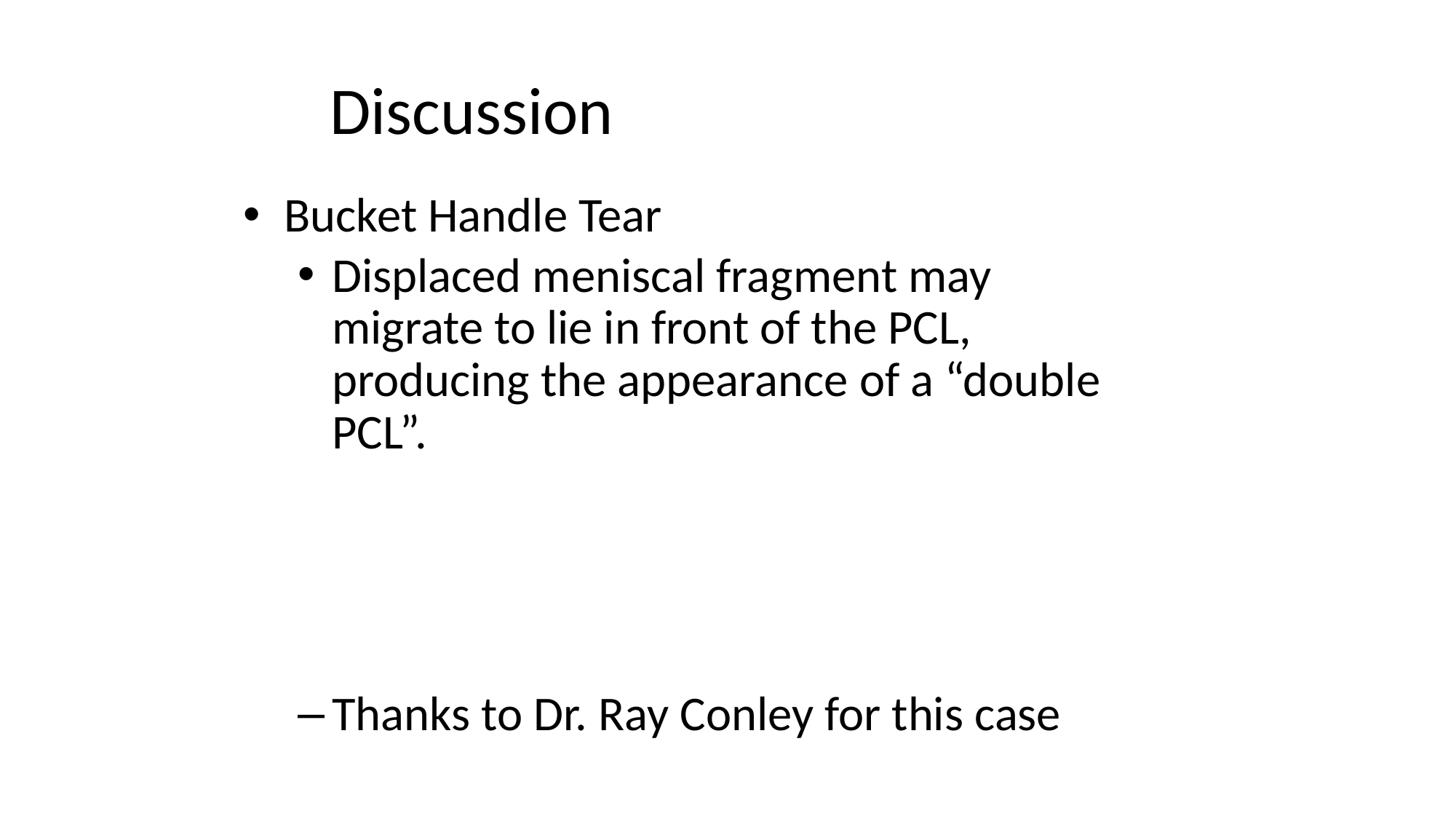

# Discussion
Bucket Handle Tear
Displaced meniscal fragment may migrate to lie in front of the PCL, producing the appearance of a “double PCL”.

Thanks to Dr. Ray Conley for this case